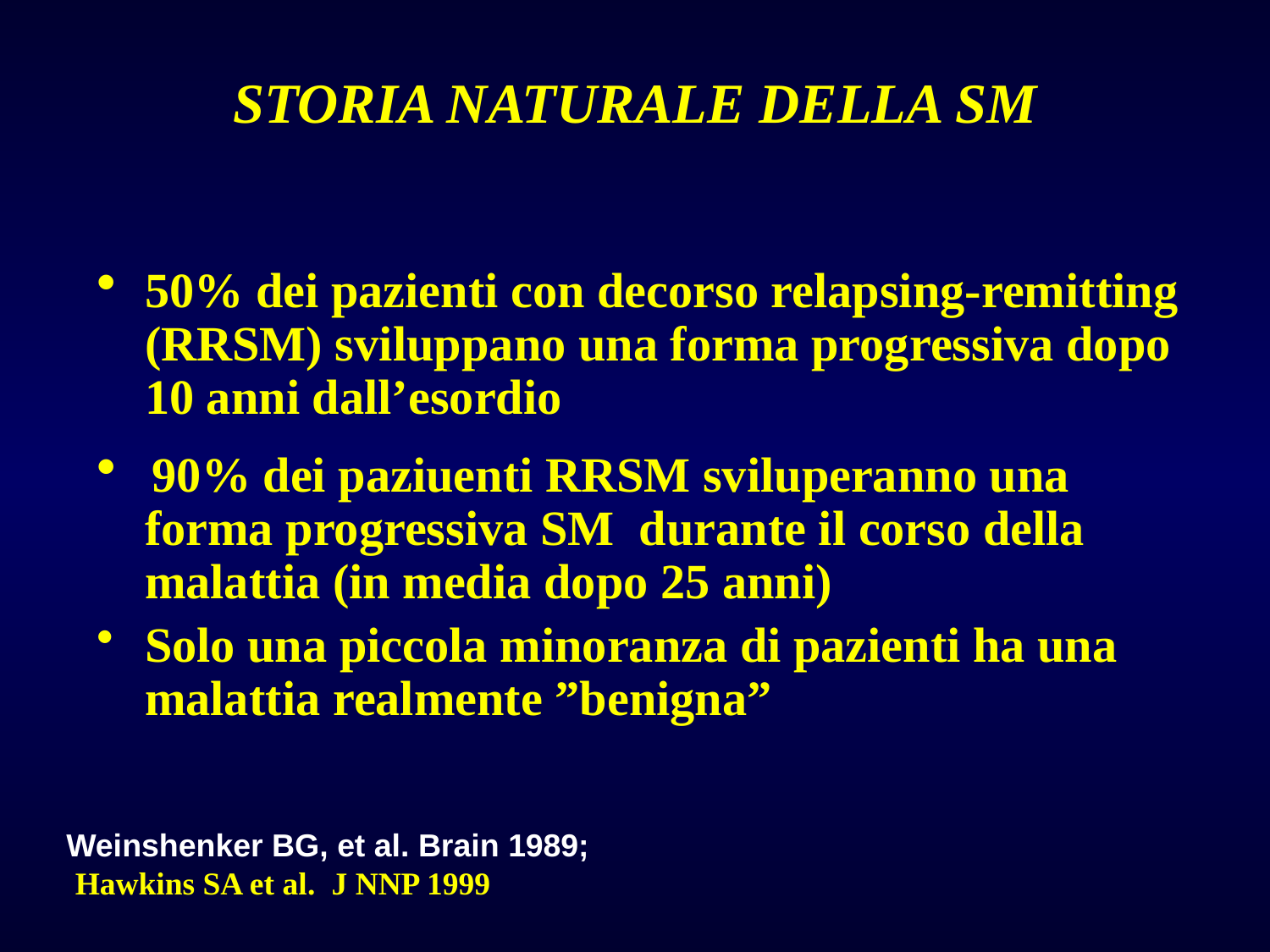

# STORIA NATURALE DELLA SM
50% dei pazienti con decorso relapsing-remitting (RRSM) sviluppano una forma progressiva dopo 10 anni dall’esordio
 90% dei paziuenti RRSM sviluperanno una forma progressiva SM  durante il corso della malattia (in media dopo 25 anni)
Solo una piccola minoranza di pazienti ha una malattia realmente ”benigna”

Weinshenker BG, et al. Brain 1989;
 Hawkins SA et al.  J NNP 1999